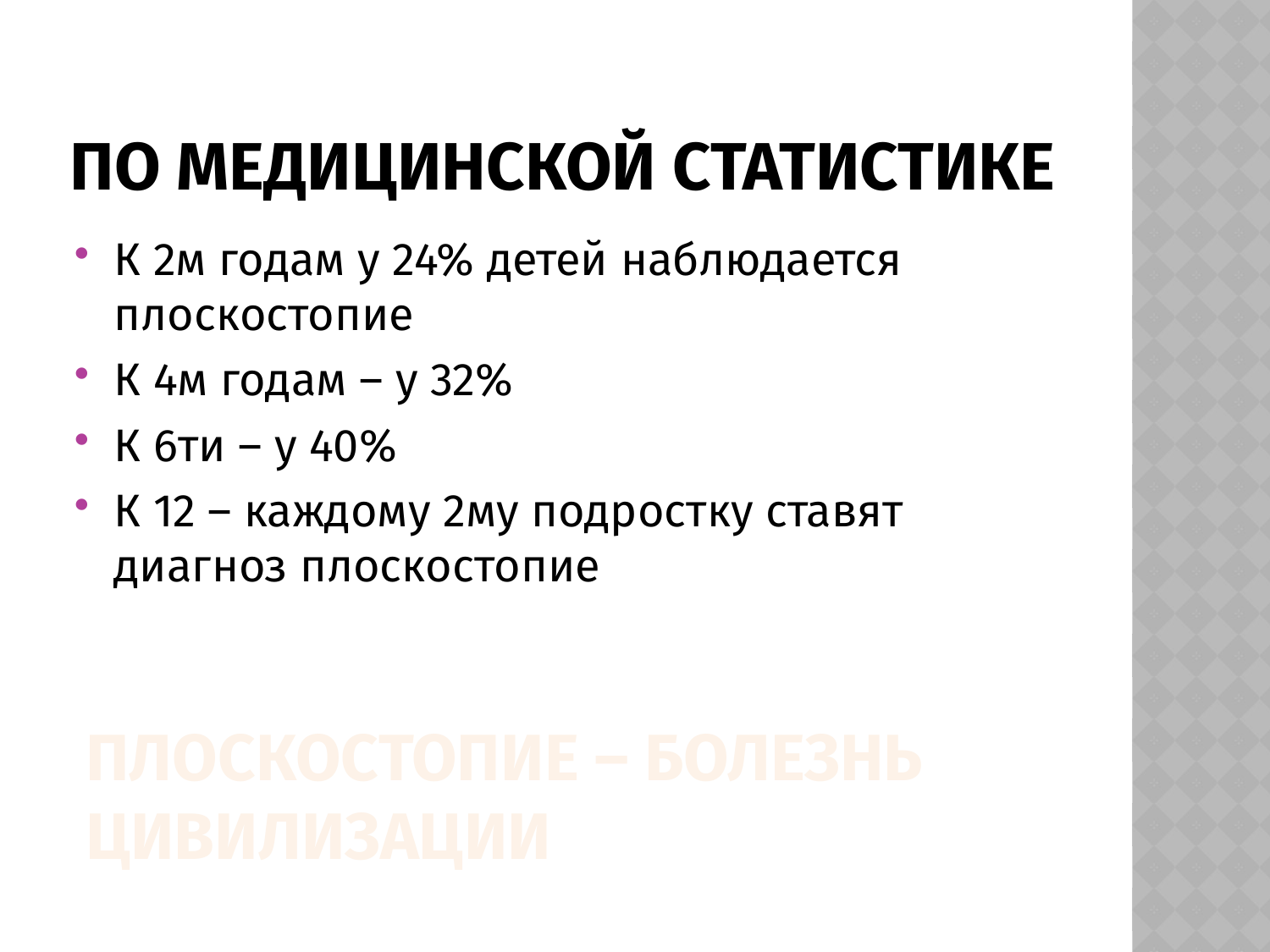

# По медицинской статистике
К 2м годам у 24% детей наблюдается плоскостопие
К 4м годам – у 32%
К 6ти – у 40%
К 12 – каждому 2му подростку ставят диагноз плоскостопие
Плоскостопие – болезнь цивилизации